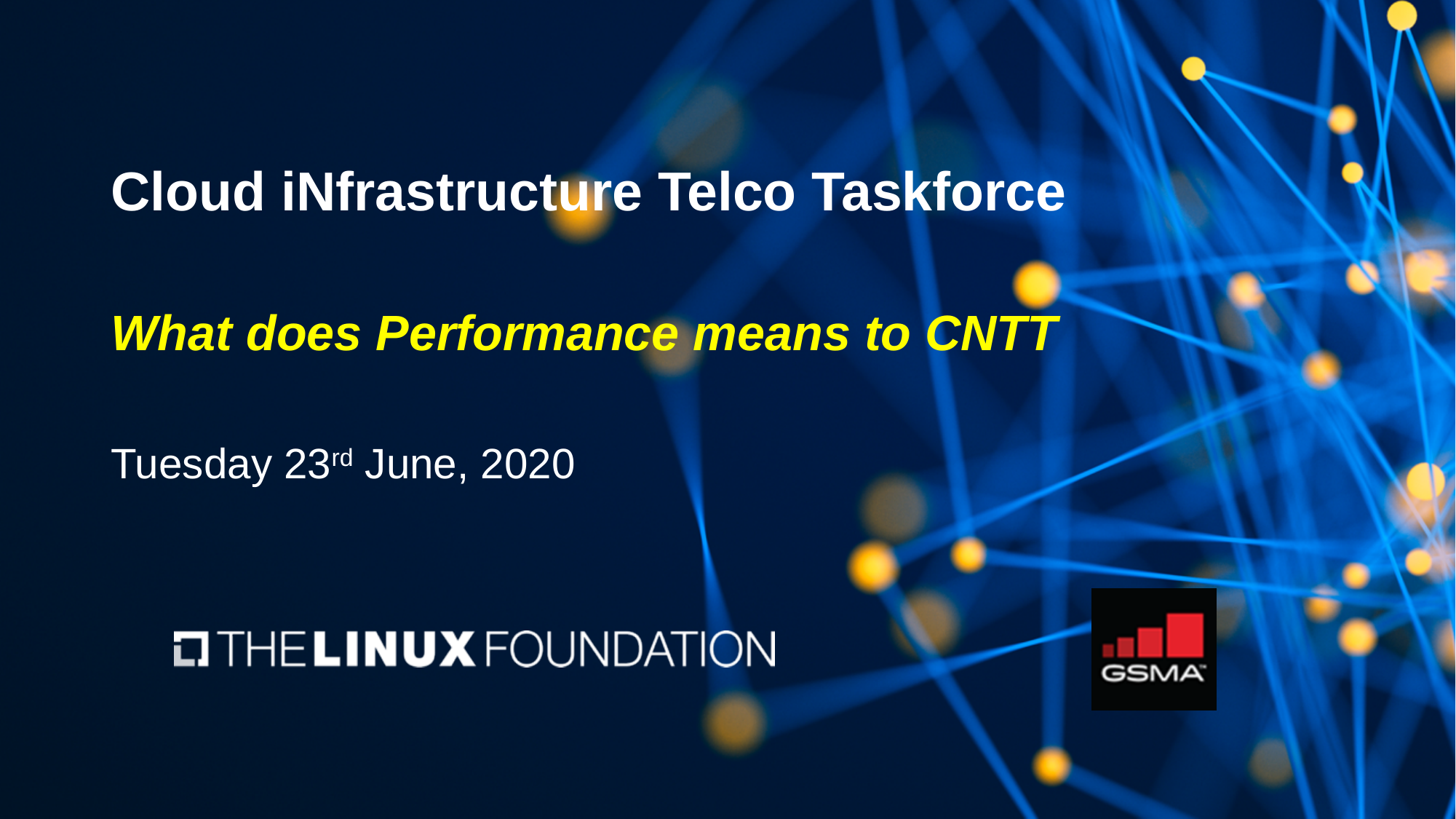

# Cloud iNfrastructure Telco Taskforce What does Performance means to CNTT
Tuesday 23rd June, 2020